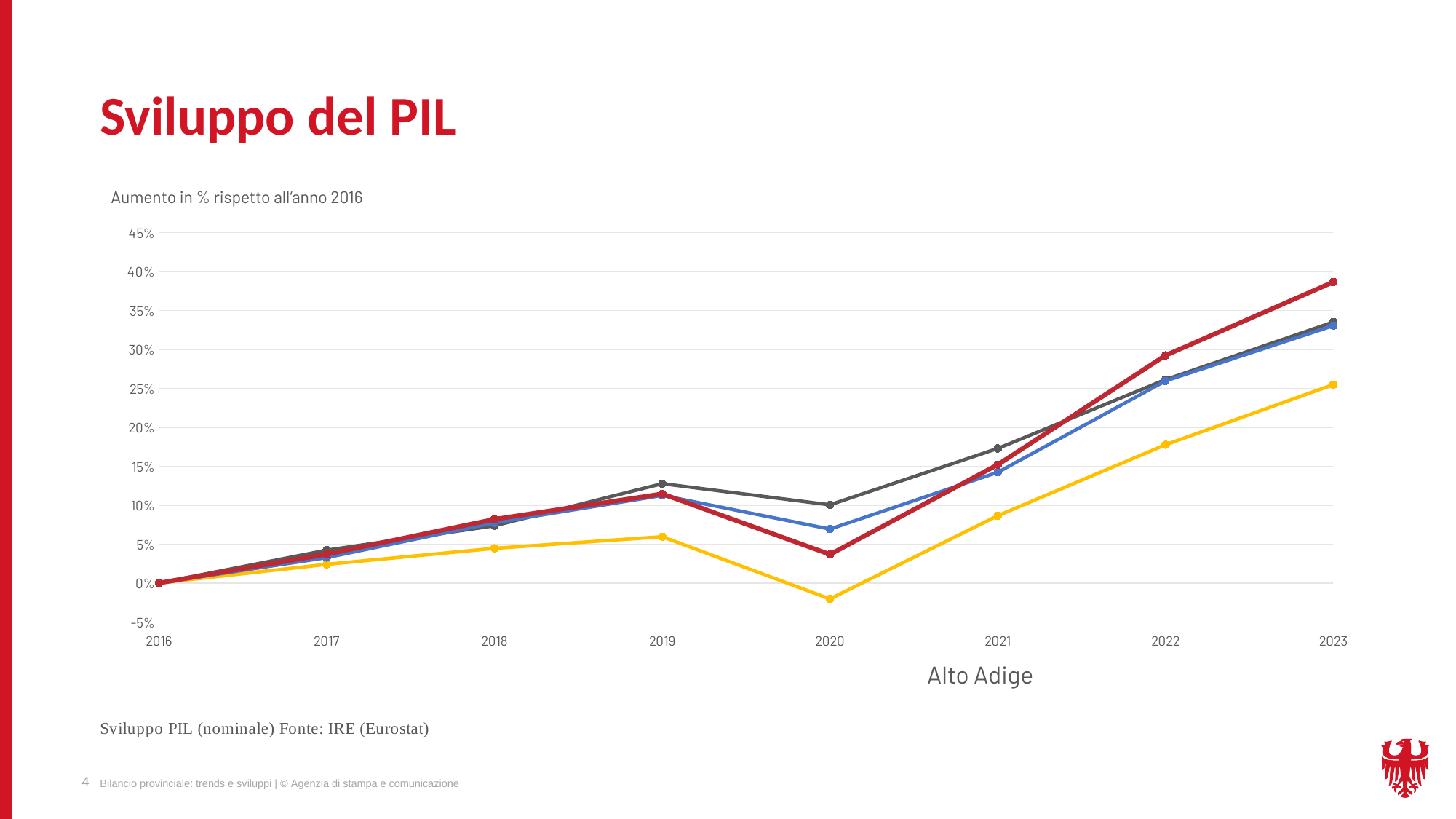

# Sviluppo del PIL

### Chart

| Category |  DE  |  IT  |  AT  |  BZ  |
|---|---|---|---|---|
| 2016 | 0.0 | 0.0 | 0.0 | 0.0 |
| 2017 | 0.042242737834716756 | 0.02406316643106315 | 0.032697286439847 | 0.03708504562355064 |
| 2018 | 0.07359781034471759 | 0.04458367054160341 | 0.07751303471575556 | 0.08192799981989557 |
| 2019 | 0.12764694998628276 | 0.05947781879184338 | 0.11258094682195872 | 0.11453294957251178 |
| 2020 | 0.10044852204648551 | -0.02037225434235011 | 0.06931308510016158 | 0.036733495773608786 |
| 2021 | 0.17281178024333757 | 0.08652066403630448 | 0.14217416584567083 | 0.1519872957157675 |
| 2022 | 0.26130077773595256 | 0.1776568257283285 | 0.25963109730038564 | 0.29239942297334964 |
| 2023 | 0.3352144037464032 | 0.2548755539316616 | 0.330538348381176 | 0.38657408610027305 |
Aumento in % rispetto all‘anno 2016

Alto Adige
4
Bilancio provinciale​: trends e sviluppi | © Agenzia di stampa e comunicazione